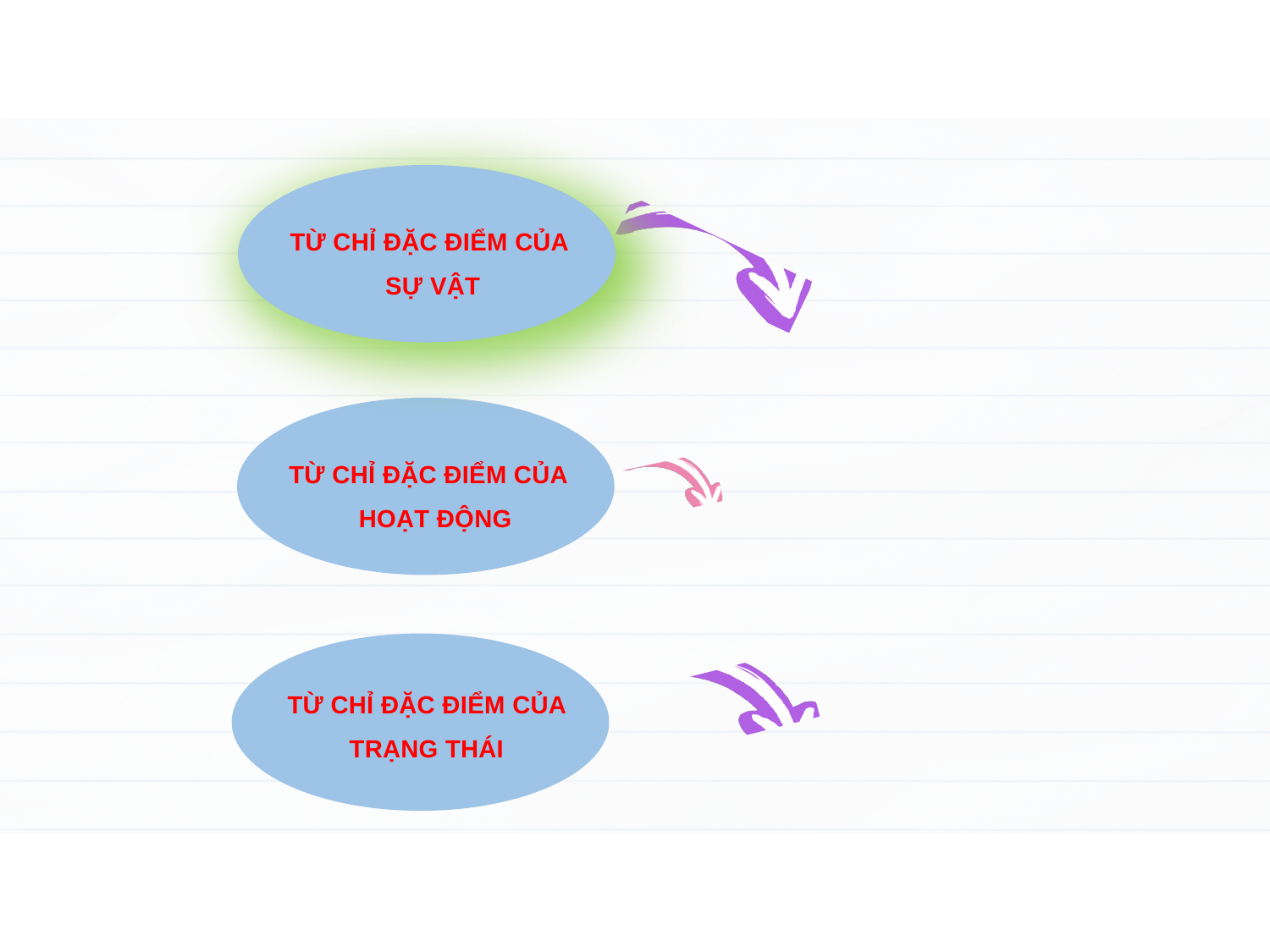

TỪ CHỈ ĐẶC ĐIỂM CỦA
SỰ VẬT

TÍNH TỪ

TỪ CHỈ ĐẶC ĐIỂM CỦA
 HOẠT ĐỘNG

TỪ CHỈ ĐẶC ĐIỂM CỦA TRẠNG THÁI